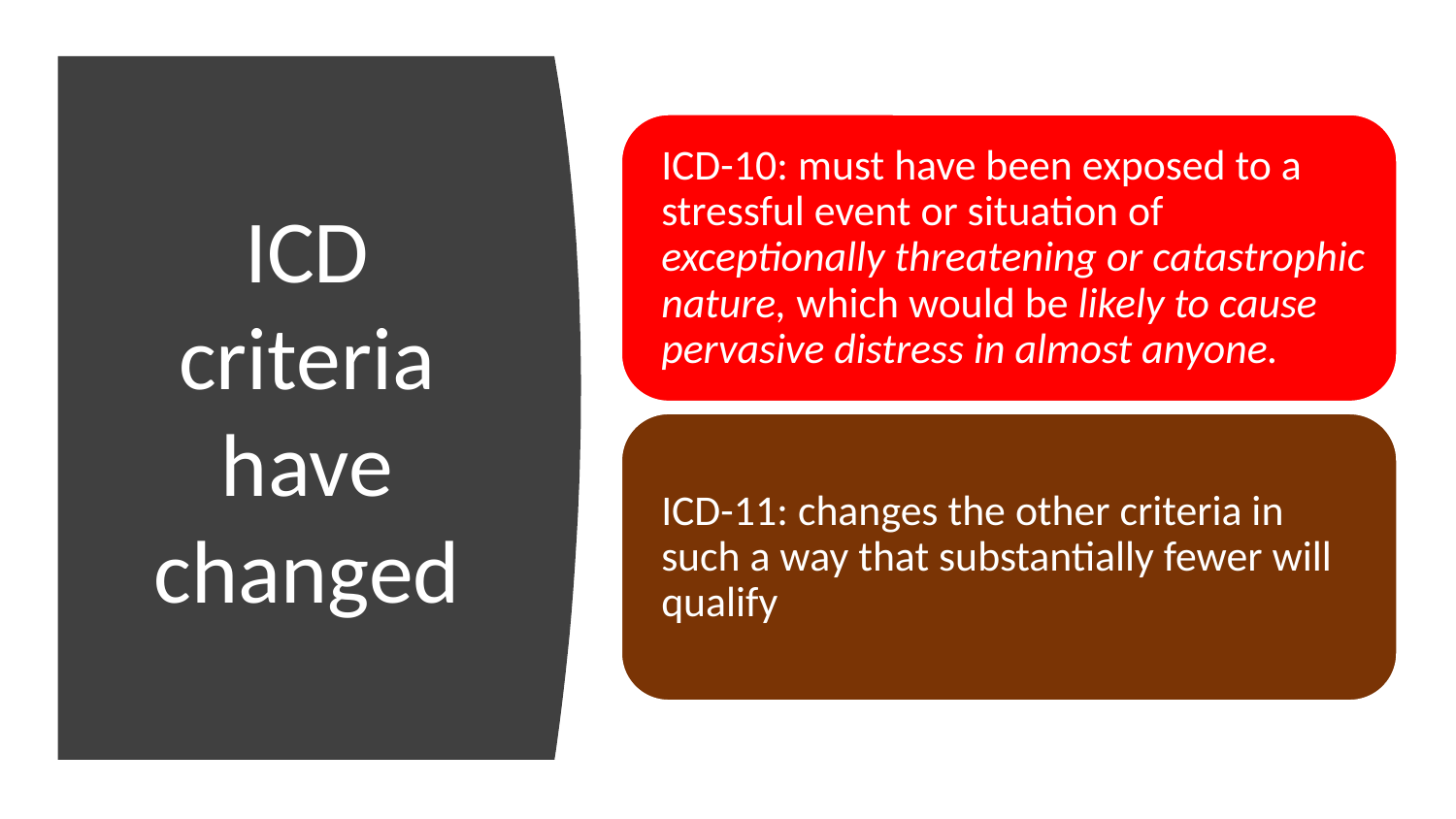

ICD-10: must have been exposed to a stressful event or situation of exceptionally threatening or catastrophic nature, which would be likely to cause pervasive distress in almost anyone.
ICD-11: changes the other criteria in such a way that substantially fewer will qualify

# ICD criteria have changed